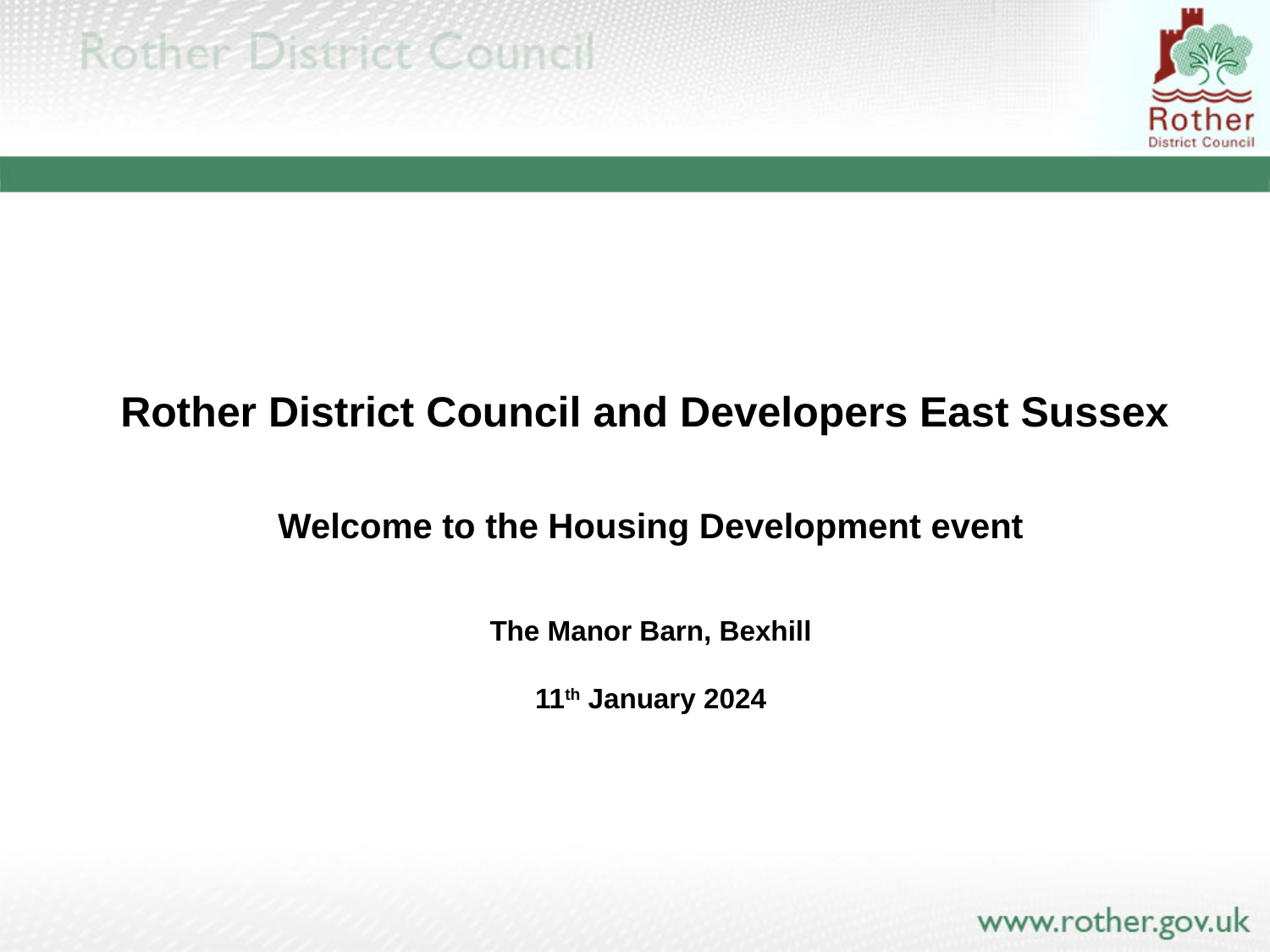

# Rother District Council and Developers East Sussex Welcome to the Housing Development event The Manor Barn, Bexhill 11th January 2024